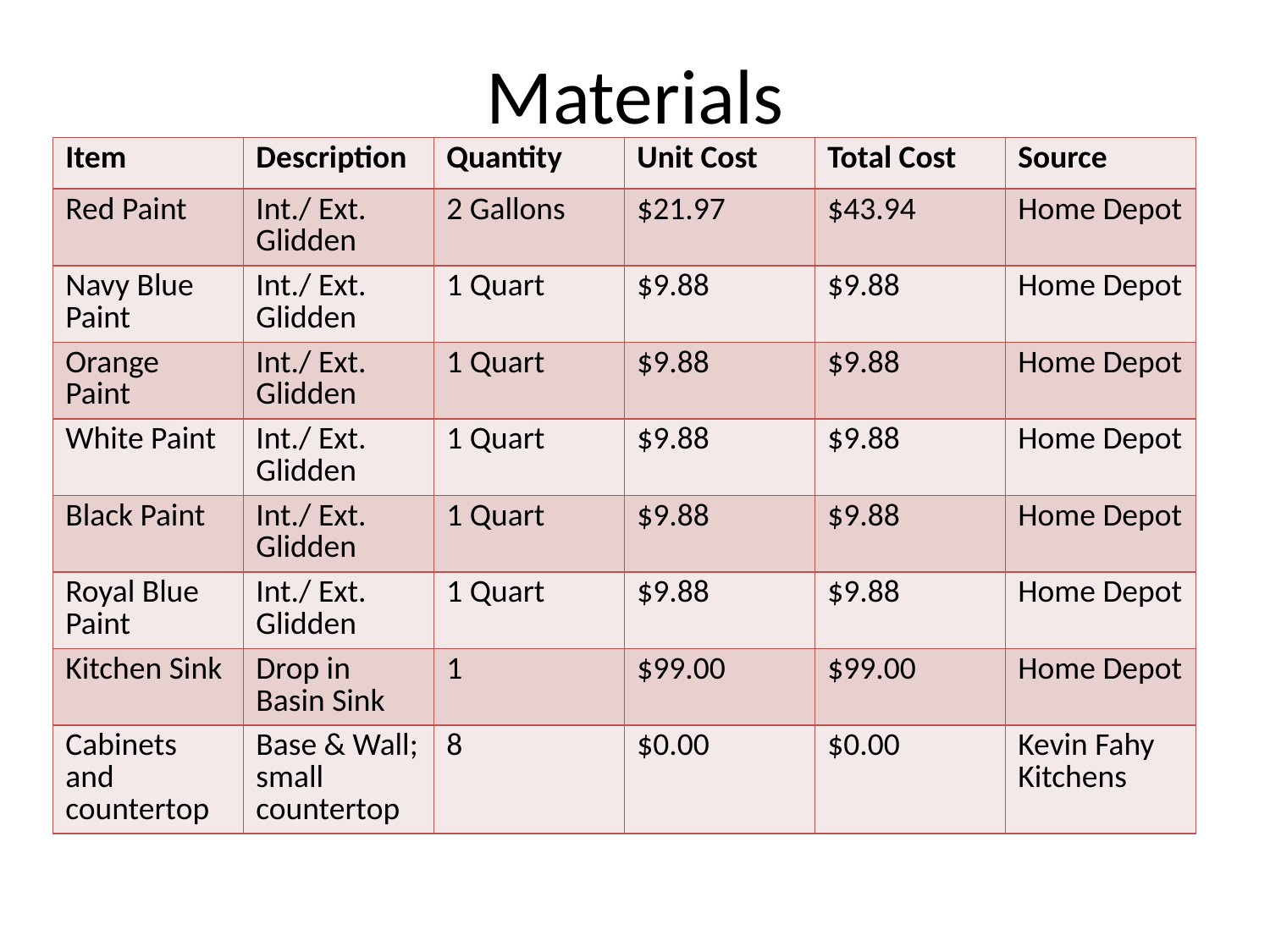

# Materials
| Item | Description | Quantity | Unit Cost | Total Cost | Source |
| --- | --- | --- | --- | --- | --- |
| Red Paint | Int./ Ext. Glidden | 2 Gallons | $21.97 | $43.94 | Home Depot |
| Navy Blue Paint | Int./ Ext. Glidden | 1 Quart | $9.88 | $9.88 | Home Depot |
| Orange Paint | Int./ Ext. Glidden | 1 Quart | $9.88 | $9.88 | Home Depot |
| White Paint | Int./ Ext. Glidden | 1 Quart | $9.88 | $9.88 | Home Depot |
| Black Paint | Int./ Ext. Glidden | 1 Quart | $9.88 | $9.88 | Home Depot |
| Royal Blue Paint | Int./ Ext. Glidden | 1 Quart | $9.88 | $9.88 | Home Depot |
| Kitchen Sink | Drop in Basin Sink | 1 | $99.00 | $99.00 | Home Depot |
| Cabinets and countertop | Base & Wall; small countertop | 8 | $0.00 | $0.00 | Kevin Fahy Kitchens |